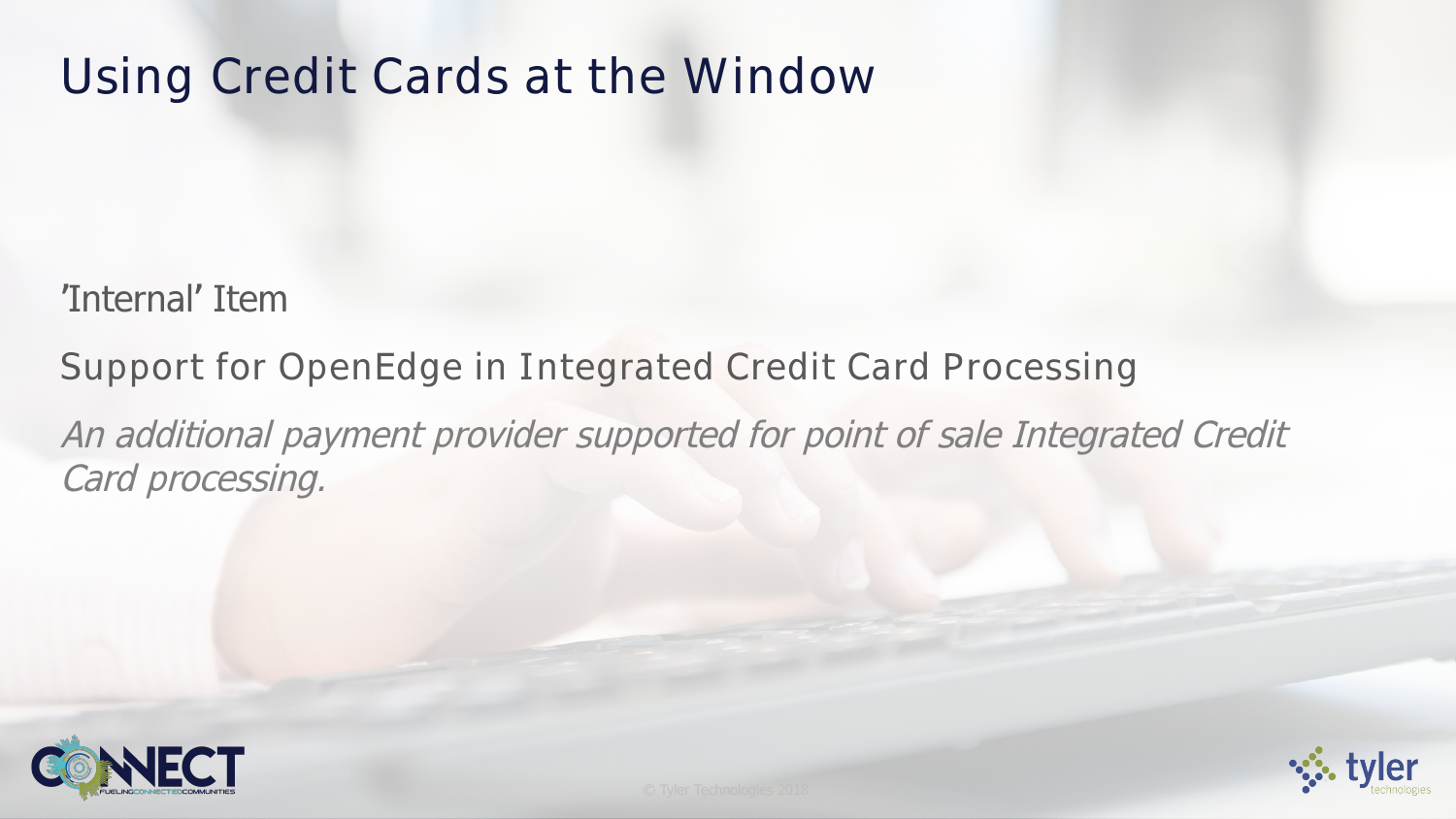

# Using Credit Cards at the Window
’Internal’ Item
Support for OpenEdge in Integrated Credit Card Processing
An additional payment provider supported for point of sale Integrated Credit Card processing.